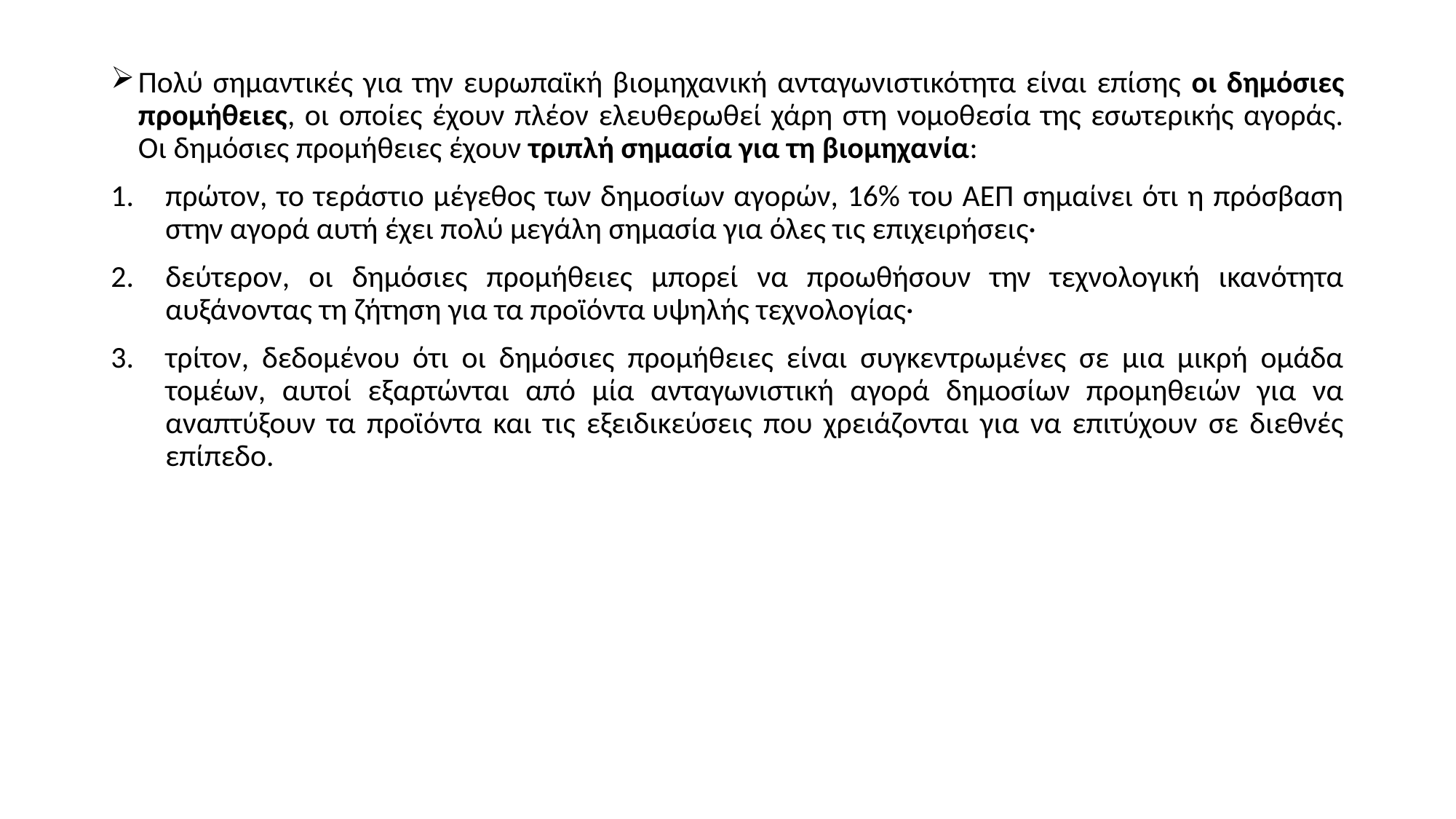

Πολύ σημαντικές για την ευρωπαϊκή βιομηχανική ανταγωνιστικότητα είναι επίσης οι δημόσιες προμήθειες, οι οποίες έχουν πλέον ελευθερωθεί χάρη στη νομοθεσία της εσωτερικής αγοράς. Oι δημόσιες προμήθειες έχουν τριπλή σημασία για τη βιομηχανία:
πρώτον, το τεράστιο μέγεθος των δημοσίων αγορών, 16% του AEΠ σημαίνει ότι η πρόσβαση στην αγορά αυτή έχει πολύ μεγάλη σημασία για όλες τις επιχειρήσεις·
δεύτερον, οι δημόσιες προμήθειες μπορεί να προωθήσουν την τεχνολογική ικανότητα αυξάνοντας τη ζήτηση για τα προϊόντα υψηλής τεχνολογίας·
τρίτον, δεδομένου ότι οι δημόσιες προμήθειες είναι συγκεντρωμένες σε μια μικρή ομάδα τομέων, αυτοί εξαρτώνται από μία ανταγωνιστική αγορά δημοσίων προμηθειών για να αναπτύξουν τα προϊόντα και τις εξειδικεύσεις που χρειάζονται για να επιτύχουν σε διεθνές επίπεδο.